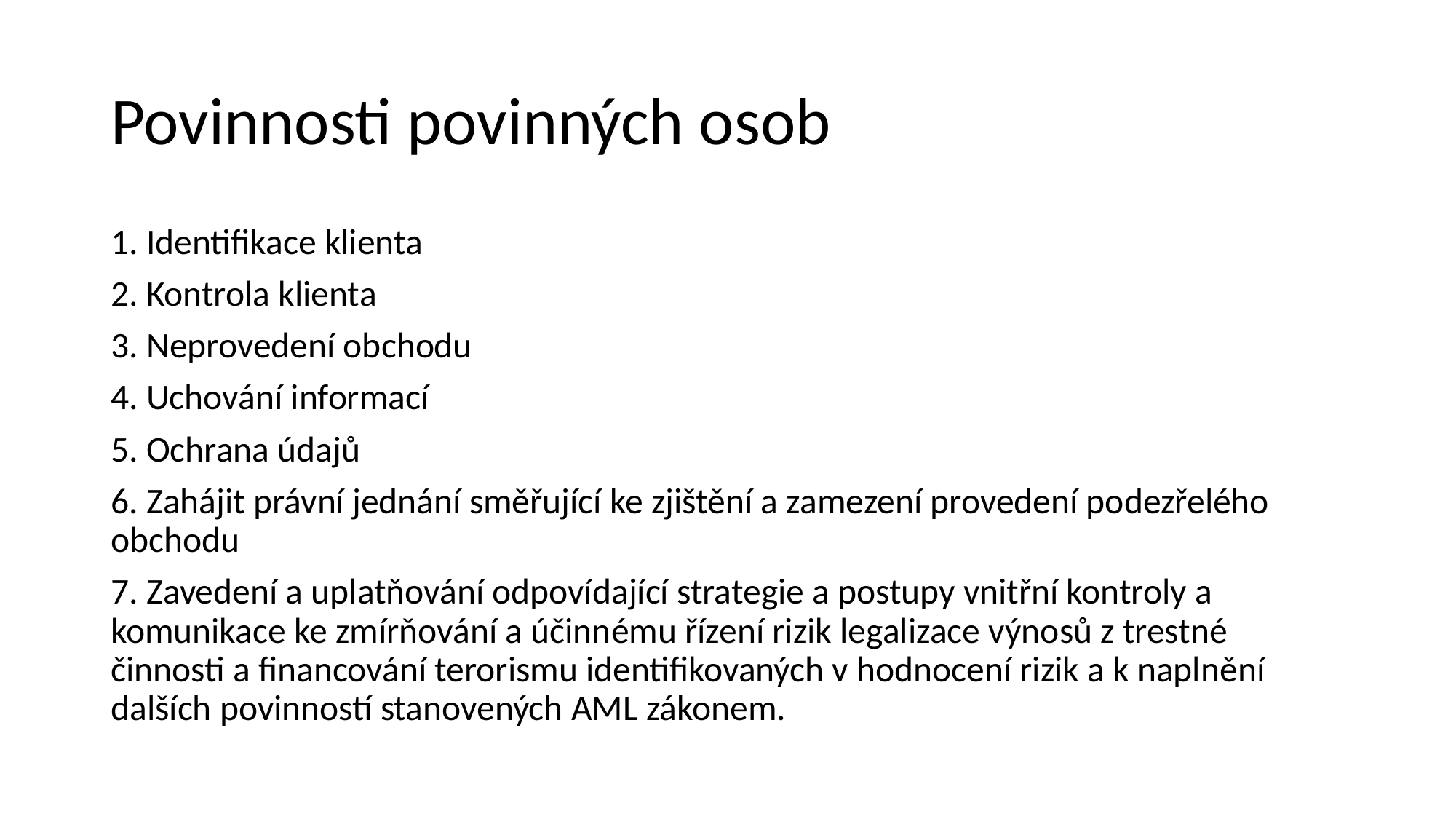

# Povinnosti povinných osob
1. Identifikace klienta
2. Kontrola klienta
3. Neprovedení obchodu
4. Uchování informací
5. Ochrana údajů
6. Zahájit právní jednání směřující ke zjištění a zamezení provedení podezřelého obchodu
7. Zavedení a uplatňování odpovídající strategie a postupy vnitřní kontroly a komunikace ke zmírňování a účinnému řízení rizik legalizace výnosů z trestné činnosti a financování terorismu identifikovaných v hodnocení rizik a k naplnění dalších povinností stanovených AML zákonem.